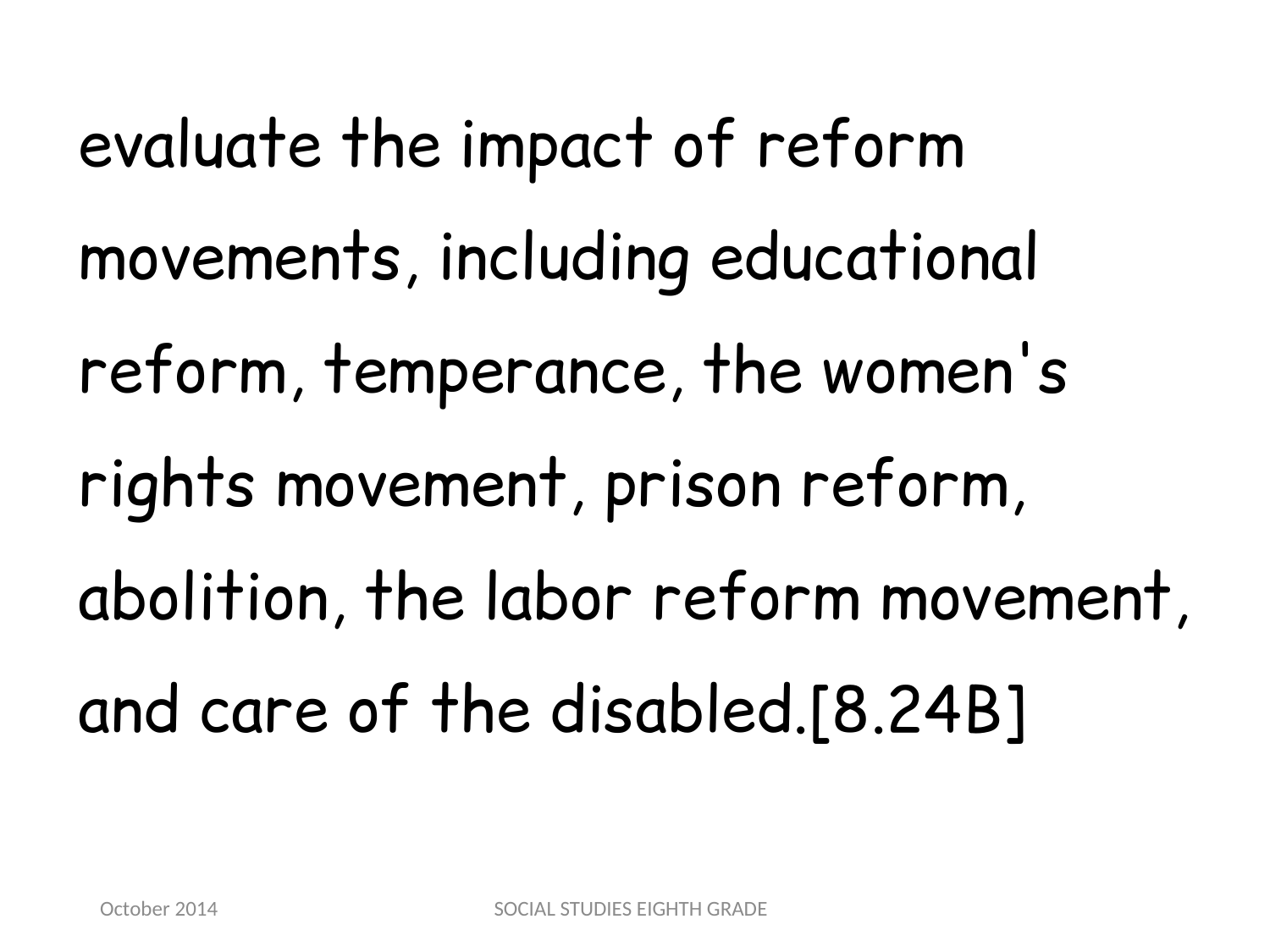

evaluate the impact of reform movements, including educational reform, temperance, the women's rights movement, prison reform, abolition, the labor reform movement, and care of the disabled.[8.24B]
October 2014
SOCIAL STUDIES EIGHTH GRADE